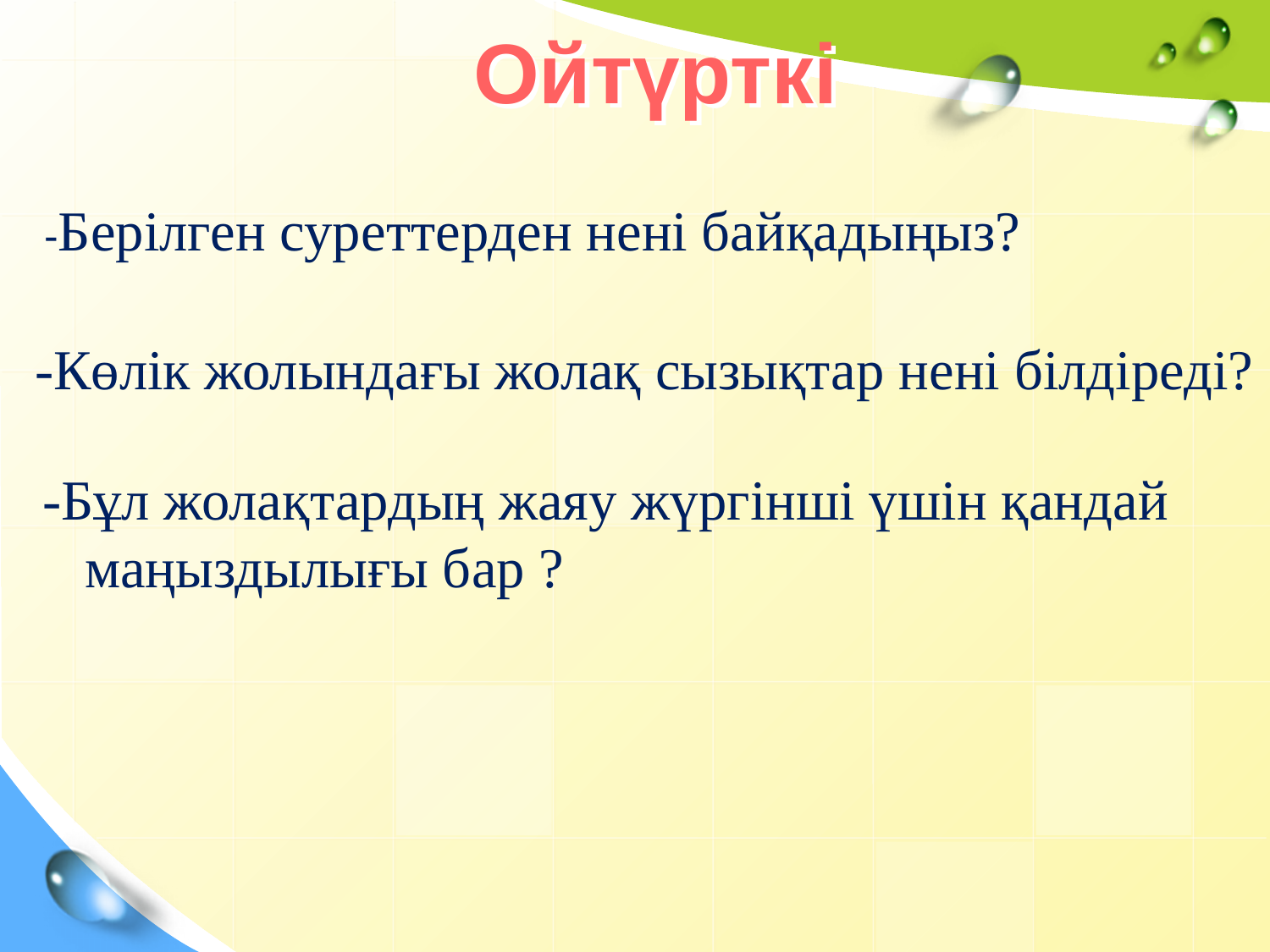

# Ойтүрткі
 -Берілген суреттерден нені байқадыңыз?
-Көлік жолындағы жолақ сызықтар нені білдіреді?
-Бұл жолақтардың жаяу жүргінші үшін қандай
   маңыздылығы бар ?